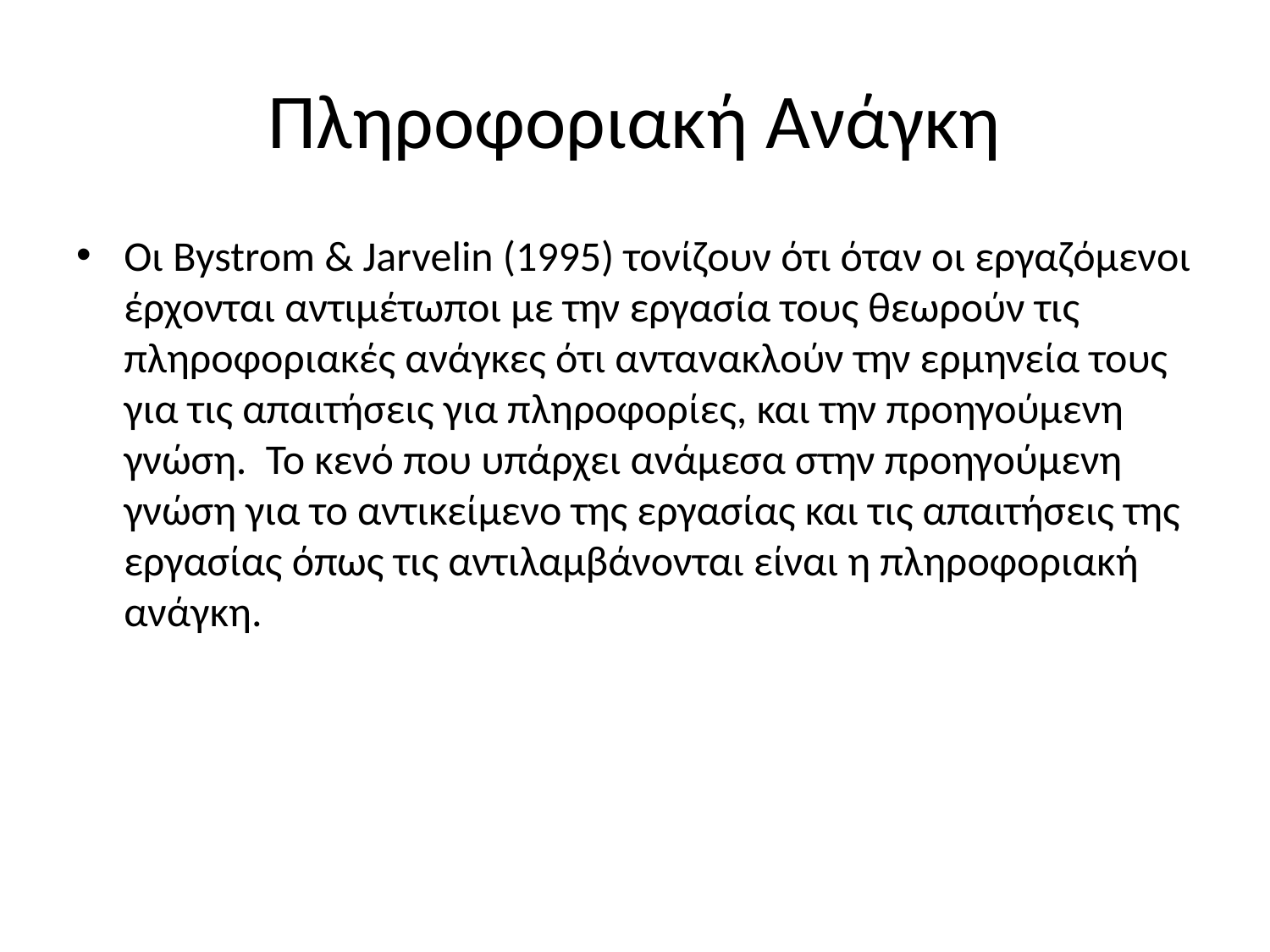

# Πληροφοριακή Ανάγκη
Οι Bystrom & Jarvelin (1995) τονίζουν ότι όταν οι εργαζόμενοι έρχονται αντιμέτωποι με την εργασία τους θεωρούν τις πληροφοριακές ανάγκες ότι αντανακλούν την ερμηνεία τους για τις απαιτήσεις για πληροφορίες, και την προηγούμενη γνώση.  Το κενό που υπάρχει ανάμεσα στην προηγούμενη γνώση για το αντικείμενο της εργασίας και τις απαιτήσεις της εργασίας όπως τις αντιλαμβάνονται είναι η πληροφοριακή ανάγκη.